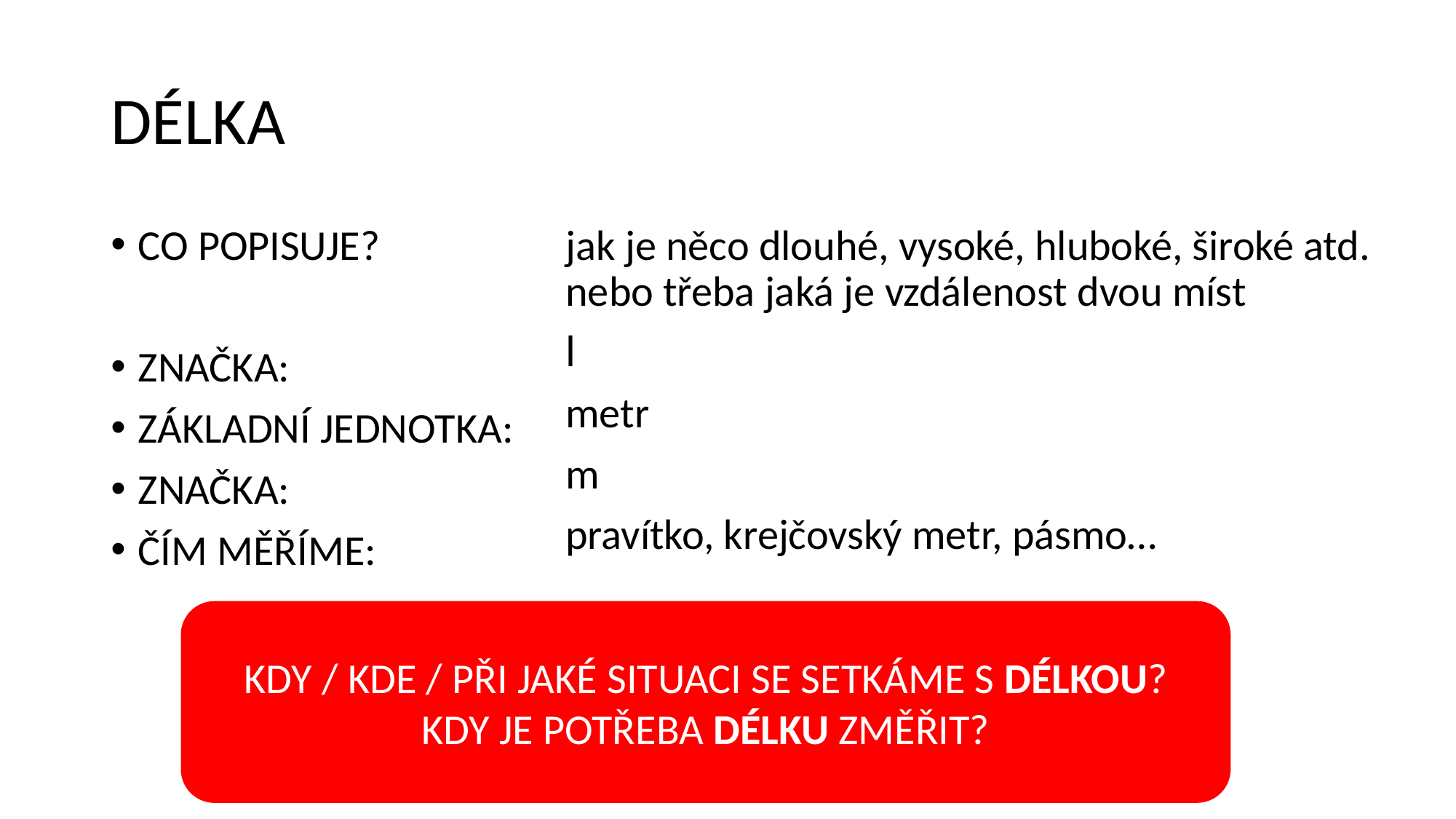

# DÉLKA
CO POPISUJE?

ZNAČKA:
ZÁKLADNÍ JEDNOTKA:
ZNAČKA:
ČÍM MĚŘÍME:
jak je něco dlouhé, vysoké, hluboké, široké atd. nebo třeba jaká je vzdálenost dvou míst
l
metr
m
pravítko, krejčovský metr, pásmo…
KDY / KDE / PŘI JAKÉ SITUACI SE SETKÁME S DÉLKOU?
KDY JE POTŘEBA DÉLKU ZMĚŘIT?